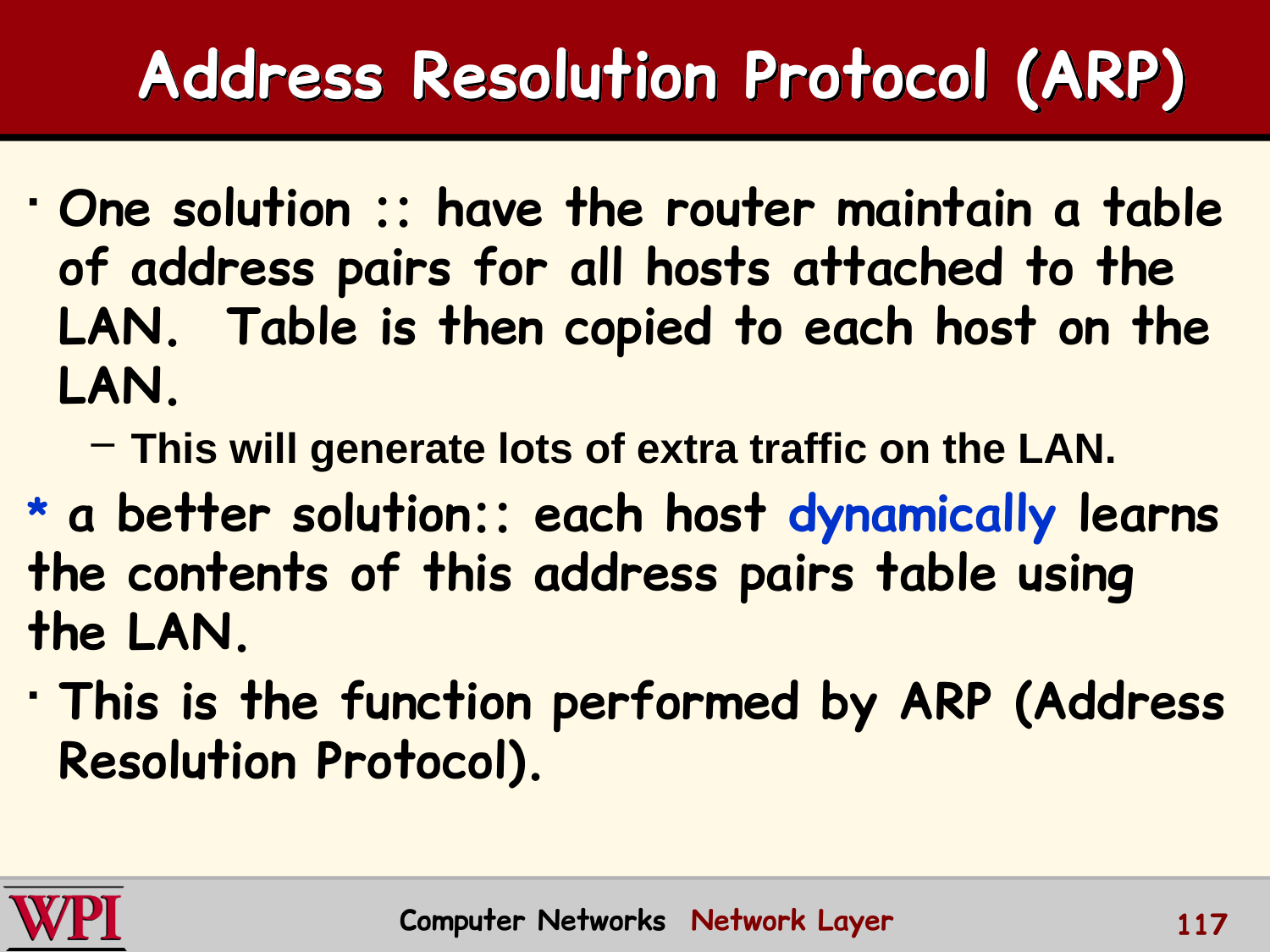

# Address Resolution Protocol (ARP)
One solution :: have the router maintain a table of address pairs for all hosts attached to the LAN.  Table is then copied to each host on the LAN.
This will generate lots of extra traffic on the LAN.
* a better solution:: each host dynamically learns the contents of this address pairs table using the LAN.
This is the function performed by ARP (Address Resolution Protocol).

 Computer Networks  Network Layer
117